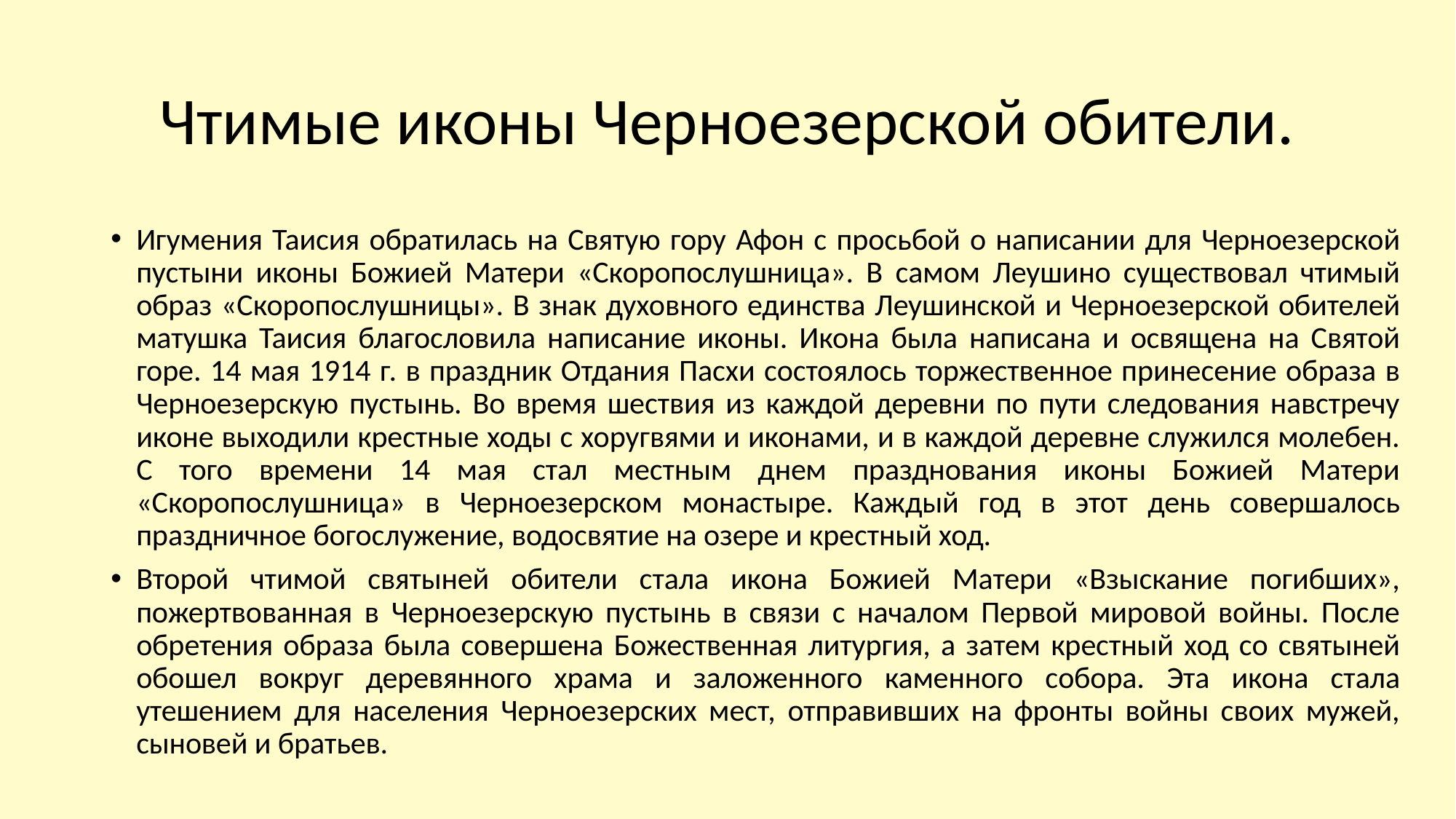

# Чтимые иконы Черноезерской обители.
Игумения Таисия обратилась на Святую гору Афон с просьбой о написании для Черноезерской пустыни иконы Божией Матери «Скоропослушница». В самом Леушино существовал чтимый образ «Скоропослушницы». В знак духовного единства Леушинской и Черноезерской обителей матушка Таисия благословила написание иконы. Икона была написана и освящена на Святой горе. 14 мая 1914 г. в праздник Отдания Пасхи состоялось торжественное принесение образа в Черноезерскую пустынь. Во время шествия из каждой деревни по пути следования навстречу иконе выходили крестные ходы с хоругвями и иконами, и в каждой деревне служился молебен. С того времени 14 мая стал местным днем празднования иконы Божией Матери «Скоропослушница» в Черноезерском монастыре. Каждый год в этот день совершалось праздничное богослужение, водосвятие на озере и крестный ход.
Второй чтимой святыней обители стала икона Божией Матери «Взыскание погибших», пожертвованная в Черноезерскую пустынь в связи с началом Первой мировой войны. После обретения образа была совершена Божественная литургия, а затем крестный ход со святыней обошел вокруг деревянного храма и заложенного каменного собора. Эта икона стала утешением для населения Черноезерских мест, отправивших на фронты войны своих мужей, сыновей и братьев.